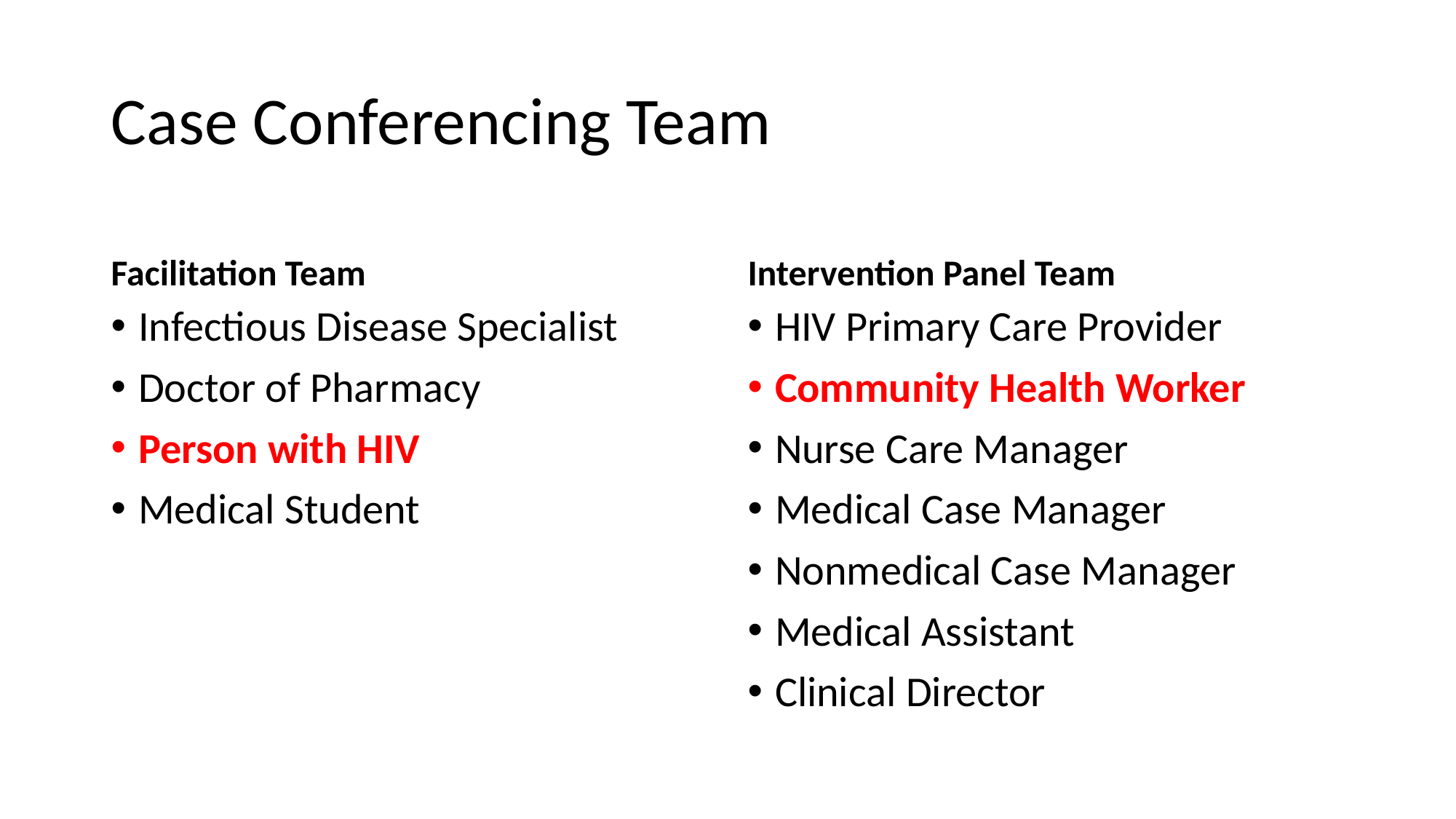

# Case Conferencing Team
Facilitation Team
Intervention Panel Team
Infectious Disease Specialist
Doctor of Pharmacy
Person with HIV
Medical Student

HIV Primary Care Provider
Community Health Worker
Nurse Care Manager
Medical Case Manager
Nonmedical Case Manager
Medical Assistant
Clinical Director